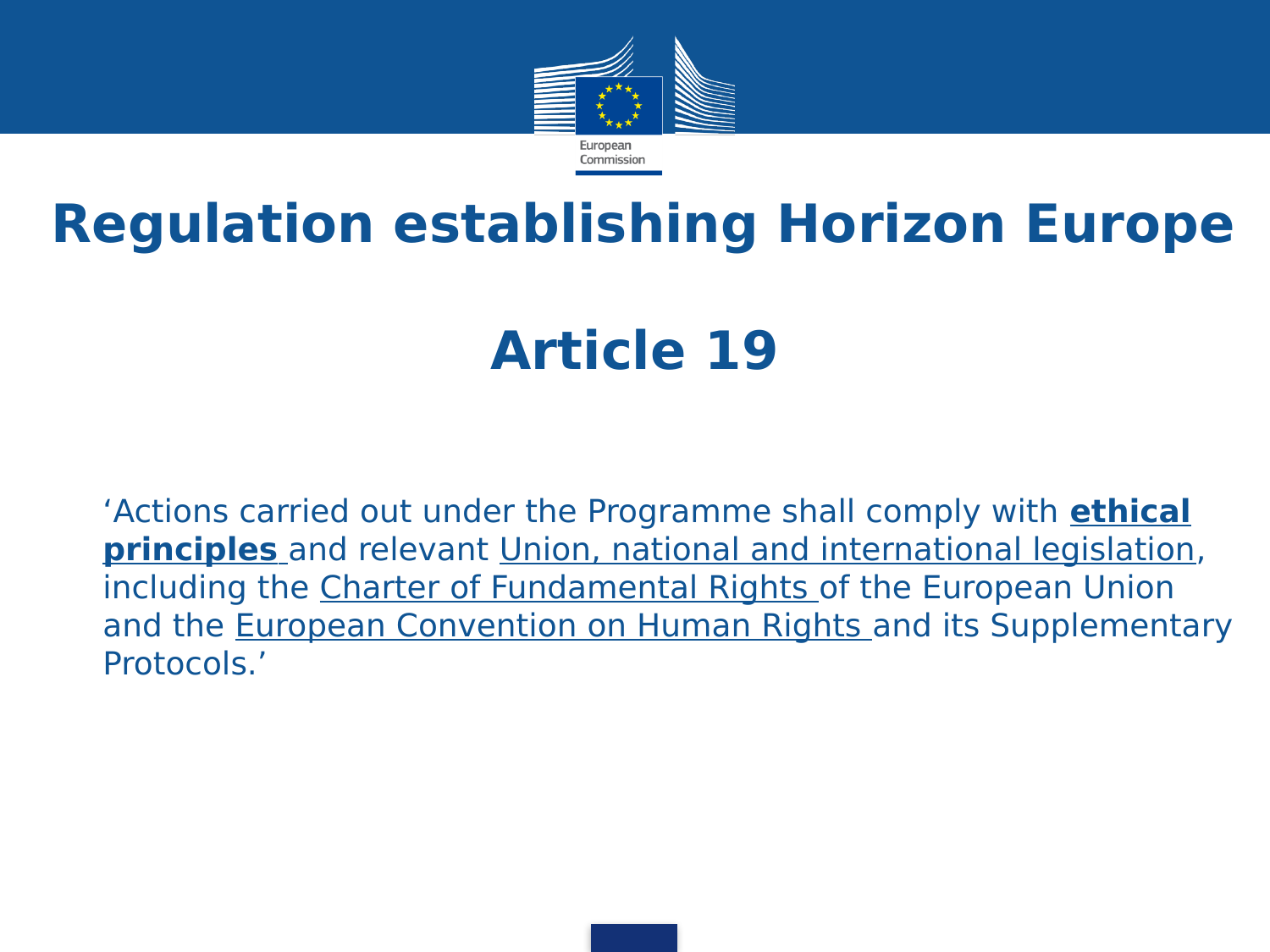

# Regulation establishing Horizon Europe Article 19

‘Actions carried out under the Programme shall comply with ethical principles and relevant Union, national and international legislation, including the Charter of Fundamental Rights of the European Union and the European Convention on Human Rights and its Supplementary Protocols.’